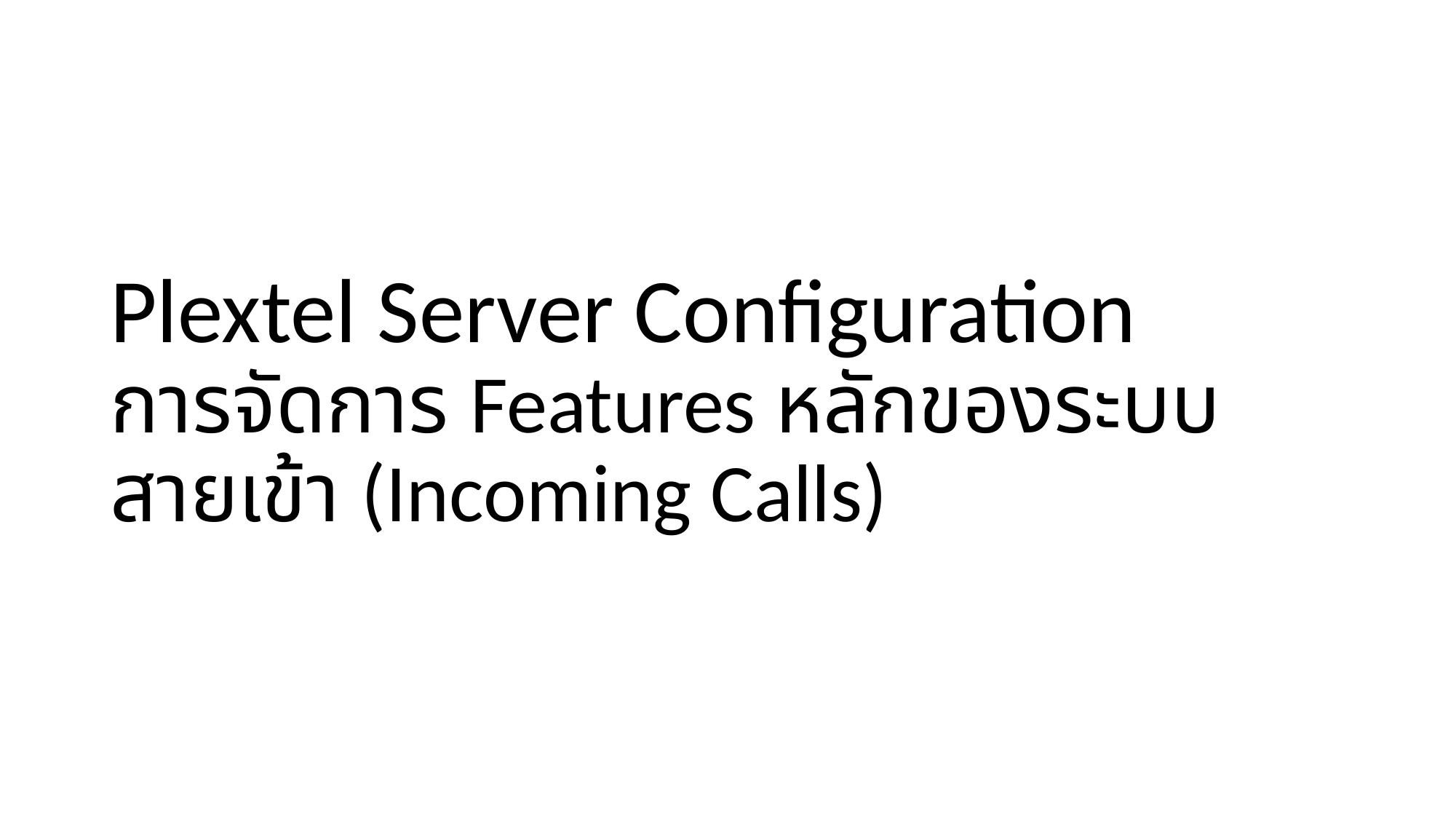

# Plextel Server Configuration การจัดการ Features หลักของระบบ สายเข้า (Incoming Calls)